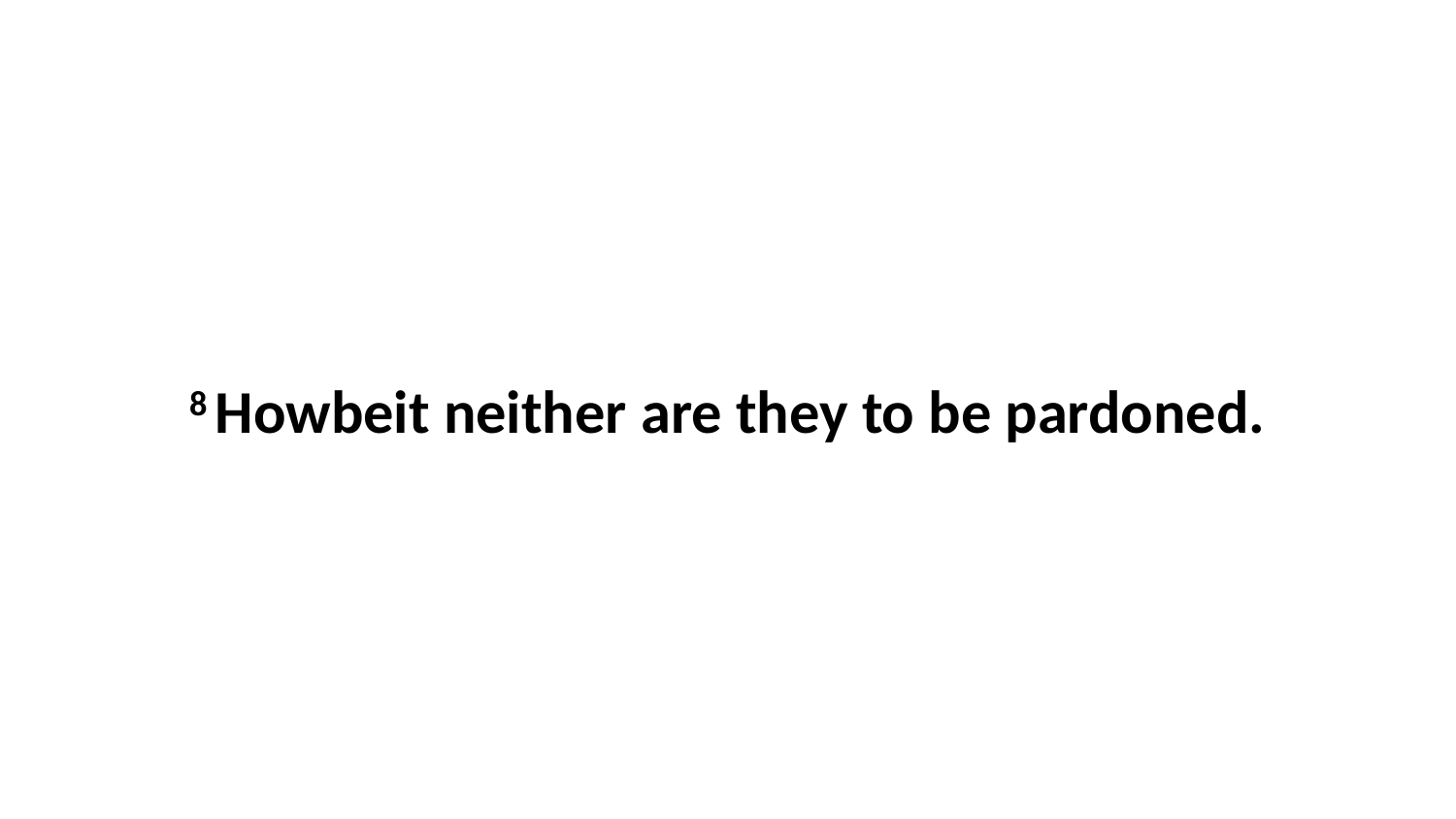

8 Howbeit neither are they to be pardoned.